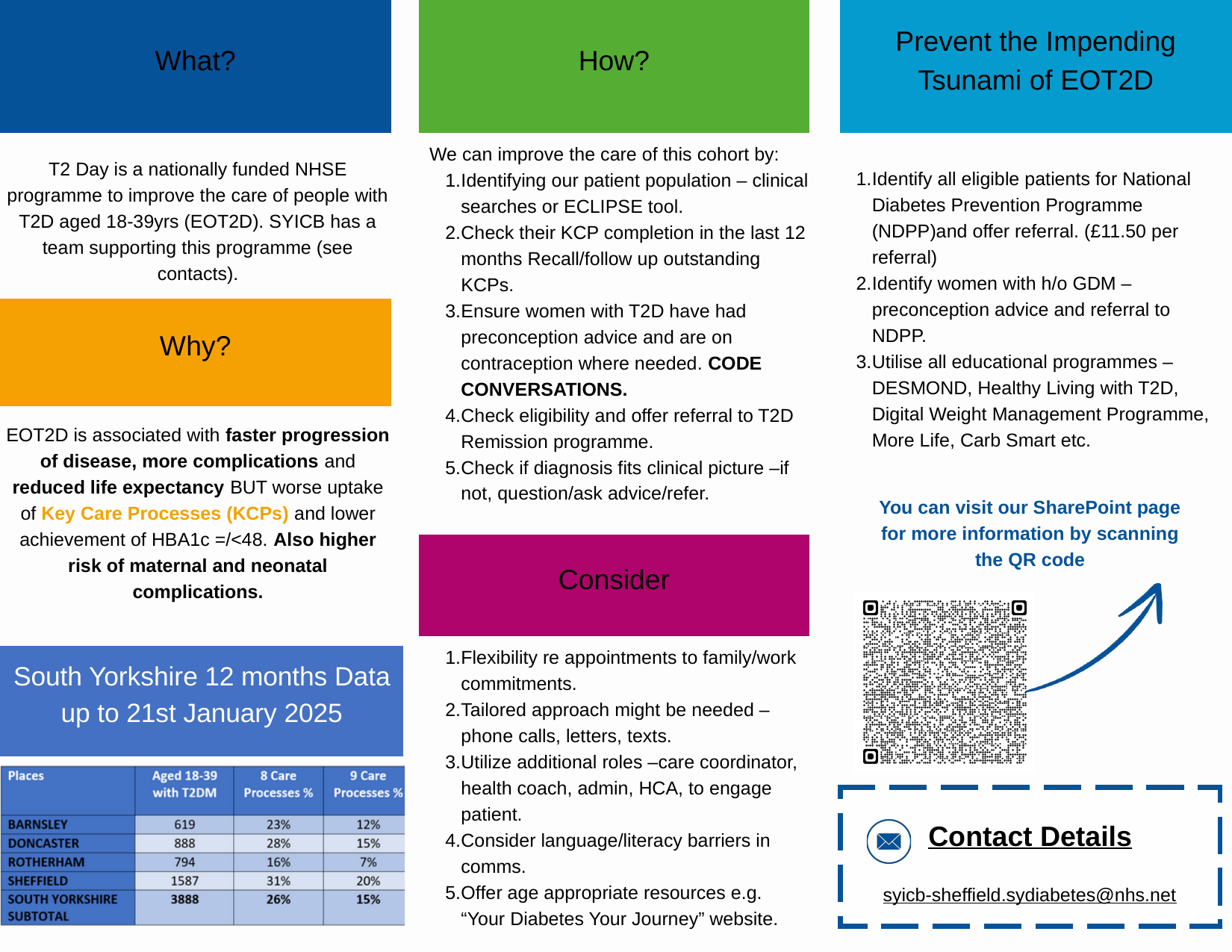

What?

How?

Prevent the Impending Tsunami of EOT2D
We can improve the care of this cohort by:​​
Identifying our patient population – clinical searches or ECLIPSE tool. ​
Check their KCP completion in the last 12 months Recall/follow up outstanding KCPs.​​
Ensure women with T2D have had preconception advice and are on contraception where needed.​ CODE CONVERSATIONS.​
Check eligibility and offer referral to T2D Remission programme.​​
Check if diagnosis fits clinical picture –if not, question/ask advice/refer.​
T2 Day is a nationally funded NHSE programme to improve the care of people with T2D aged 18-39yrs (EOT2D). SYICB has a team supporting this programme (see contacts).
Identify all eligible patients for National Diabetes Prevention Programme (NDPP)and offer referral. (£11.50 per referral)​​
Identify women with h/o GDM – preconception advice and referral to NDPP.​​
Utilise all educational programmes – DESMOND, Healthy Living with T2D, Digital Weight Management Programme, More Life, Carb Smart etc.​

Why?
EOT2D is associated with faster progression of disease, more complications and reduced life expectancy BUT worse uptake of Key Care Processes (KCPs) and lower achievement of HBA1c =/<48. Also higher risk of maternal and neonatal complications.​​
You can visit our SharePoint page for more information by scanning the QR code

Consider

South Yorkshire 12 months Data up to 21st January 2025
Flexibility re appointments to family/work commitments.​​
Tailored approach might be needed – phone calls, letters, texts.​​
Utilize additional roles –care coordinator, health coach, admin, HCA, to engage patient.​​
Consider language/literacy barriers in comms.​​
Offer age appropriate resources e.g. “Your Diabetes Your Journey” website.​

Contact Details

syicb-sheffield.sydiabetes@nhs.net